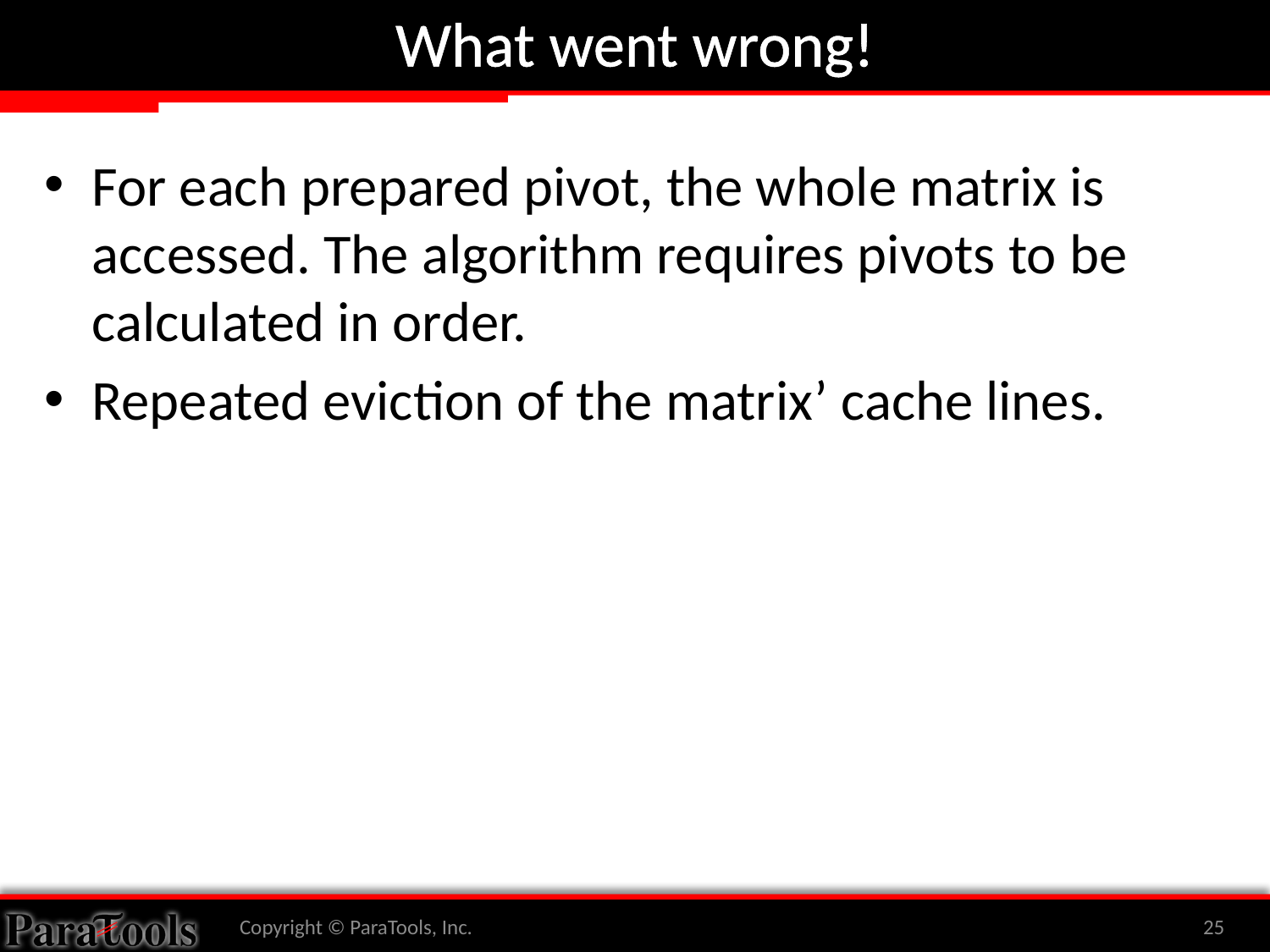

# What went wrong!
For each prepared pivot, the whole matrix is accessed. The algorithm requires pivots to be calculated in order.
Repeated eviction of the matrix’ cache lines.

Copyright © ParaTools, Inc.
25